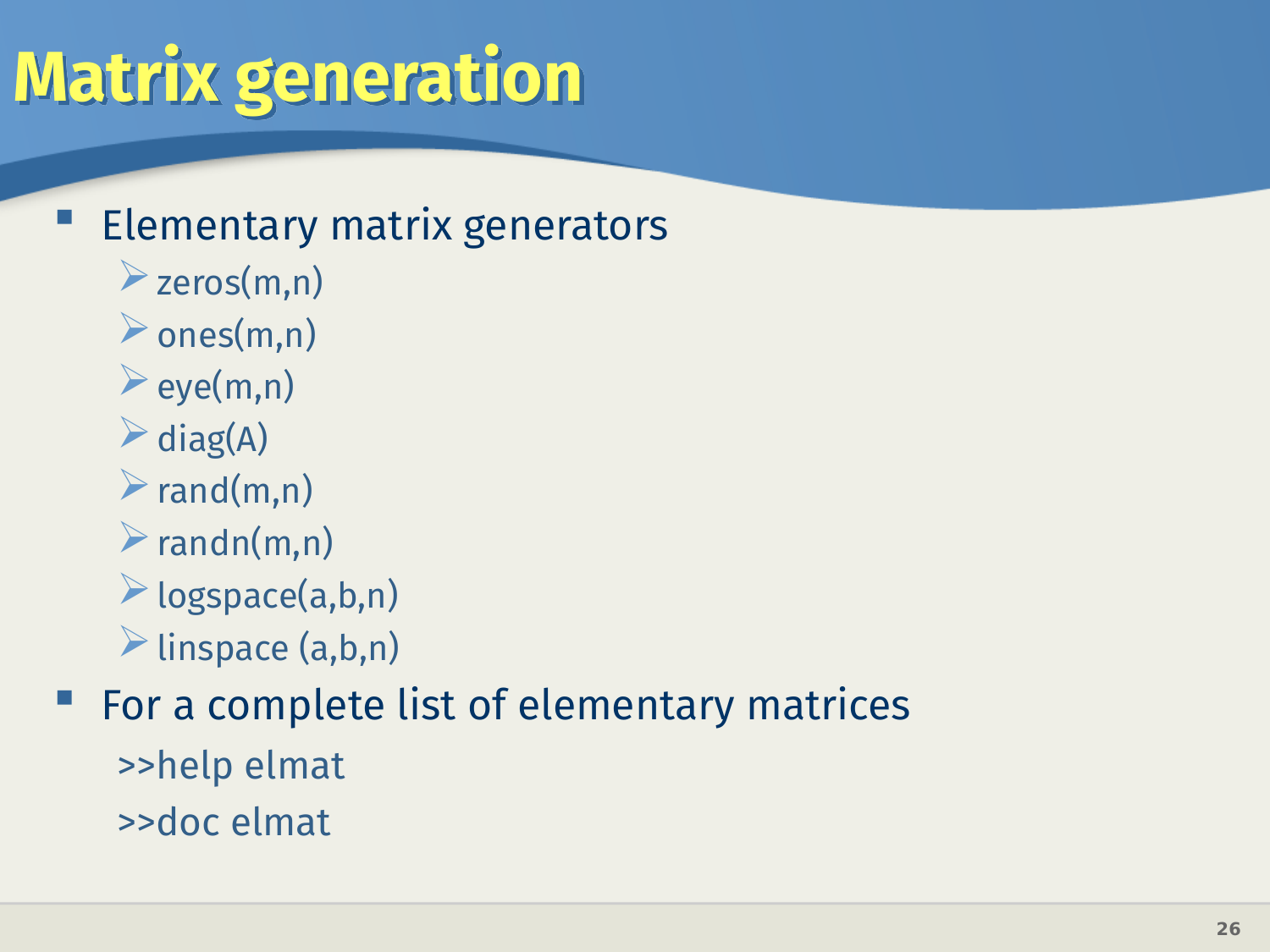

# Matrix generation
Elementary matrix generators
zeros(m,n)
ones(m,n)
eye(m,n)
diag(A)
rand(m,n)
randn(m,n)
logspace(a,b,n)
linspace (a,b,n)
For a complete list of elementary matrices
>>help elmat
>>doc elmat